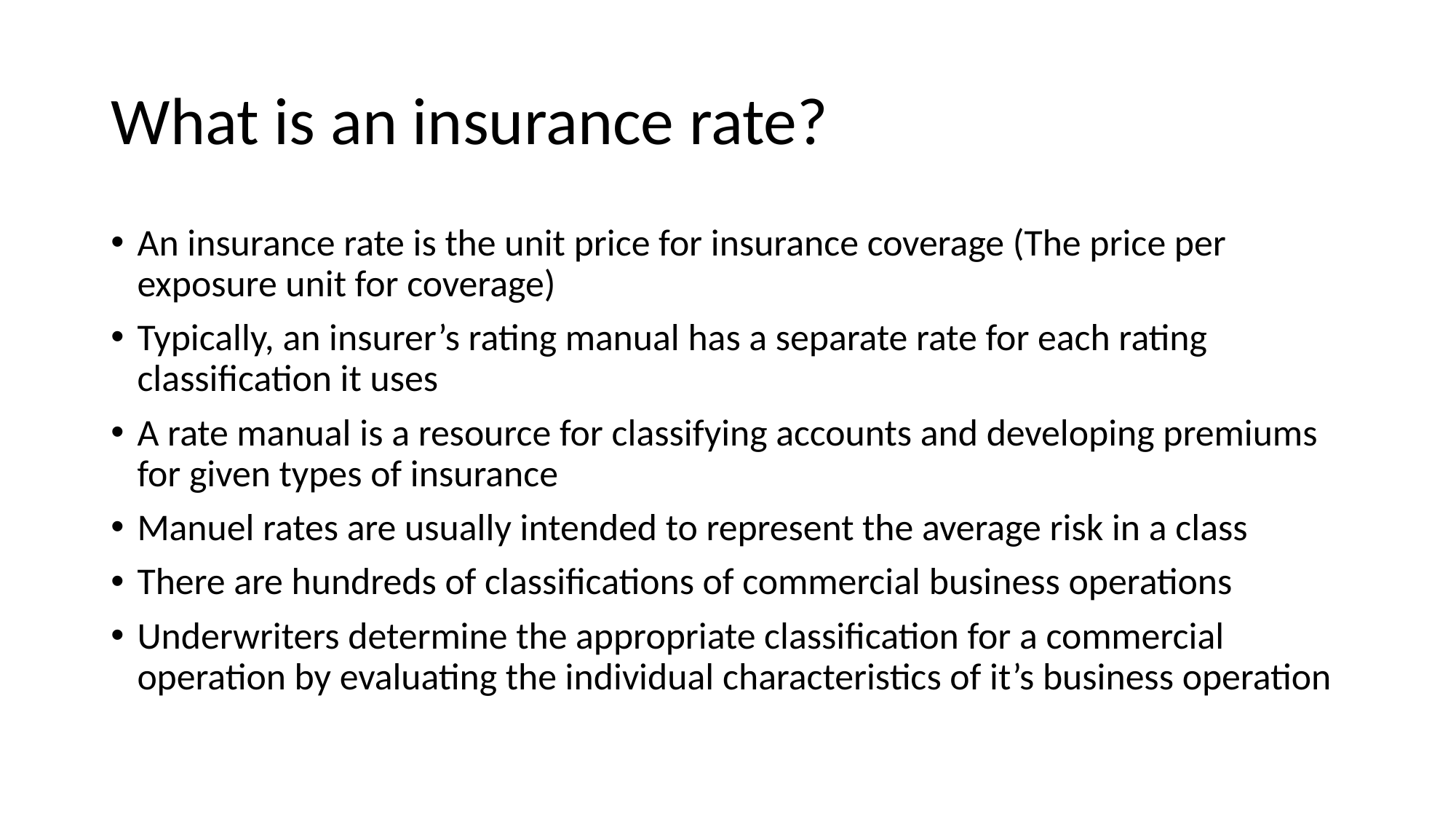

# What is an insurance rate?
An insurance rate is the unit price for insurance coverage (The price per exposure unit for coverage)
Typically, an insurer’s rating manual has a separate rate for each rating classification it uses
A rate manual is a resource for classifying accounts and developing premiums for given types of insurance
Manuel rates are usually intended to represent the average risk in a class
There are hundreds of classifications of commercial business operations
Underwriters determine the appropriate classification for a commercial operation by evaluating the individual characteristics of it’s business operation